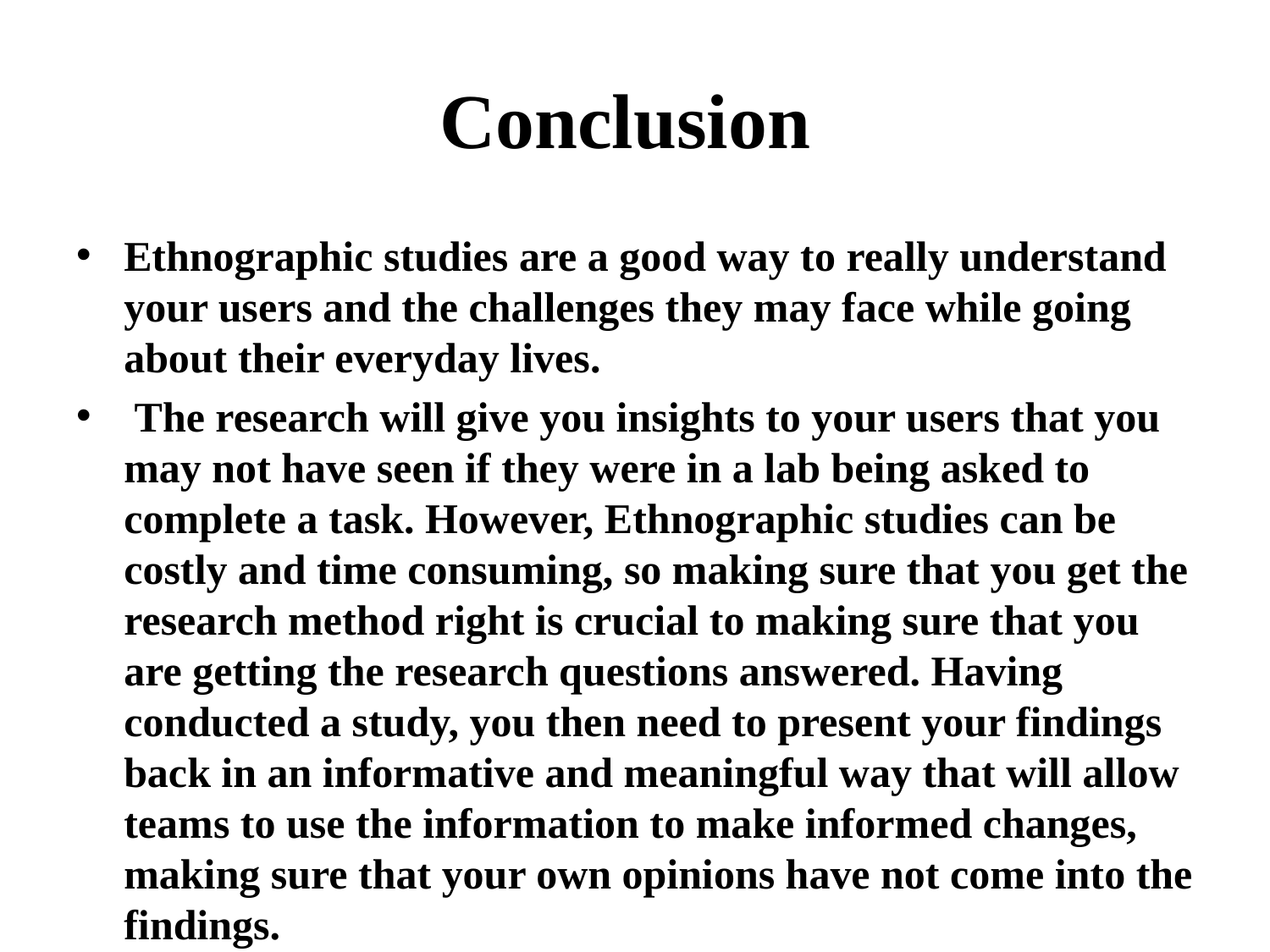

# Conclusion
Ethnographic studies are a good way to really understand your users and the challenges they may face while going about their everyday lives.
 The research will give you insights to your users that you may not have seen if they were in a lab being asked to complete a task. However, Ethnographic studies can be costly and time consuming, so making sure that you get the research method right is crucial to making sure that you are getting the research questions answered. Having conducted a study, you then need to present your findings back in an informative and meaningful way that will allow teams to use the information to make informed changes, making sure that your own opinions have not come into the findings.